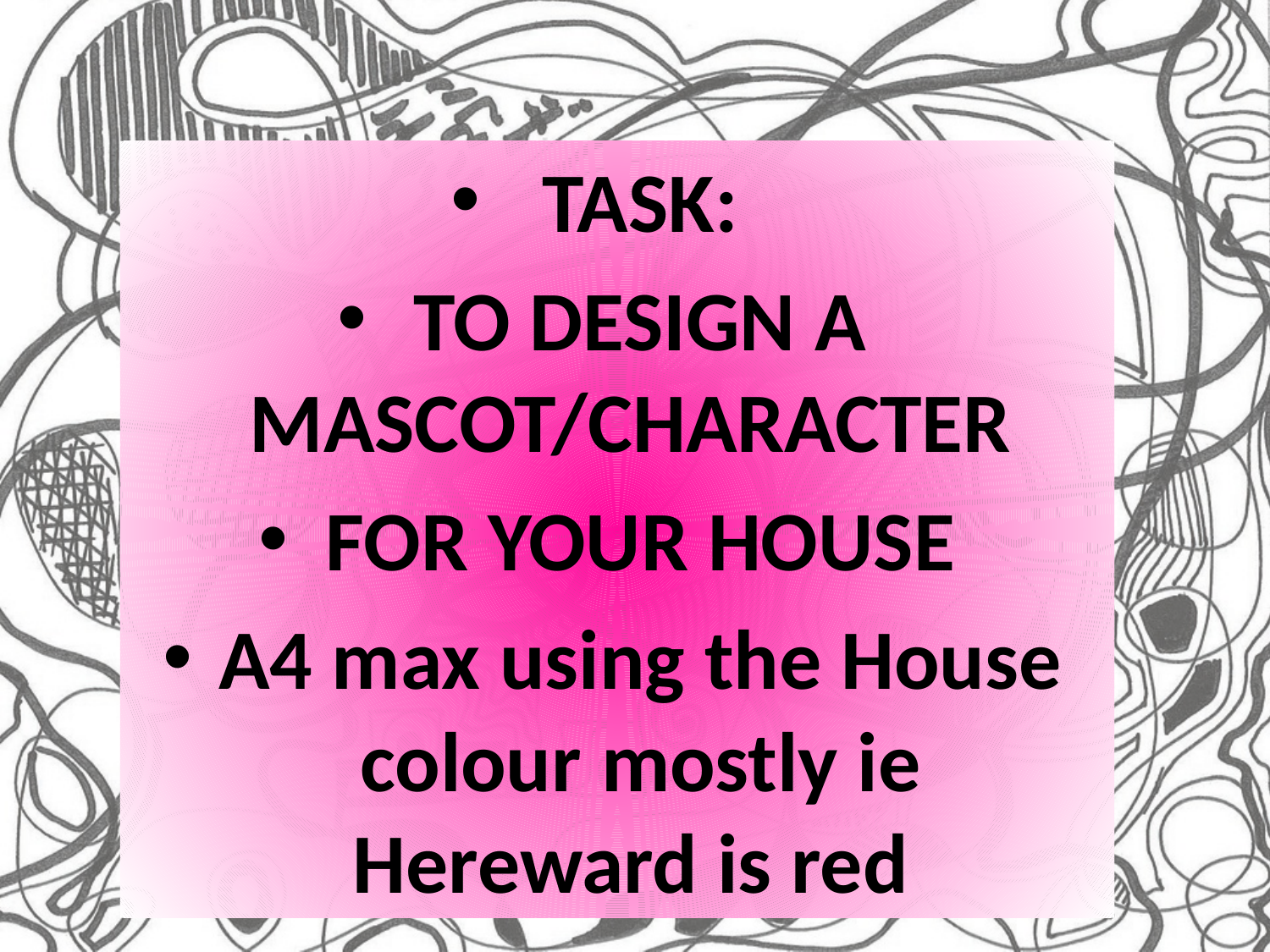

TASK:
TO DESIGN A MASCOT/CHARACTER
FOR YOUR HOUSE
A4 max using the House colour mostly ie Hereward is red